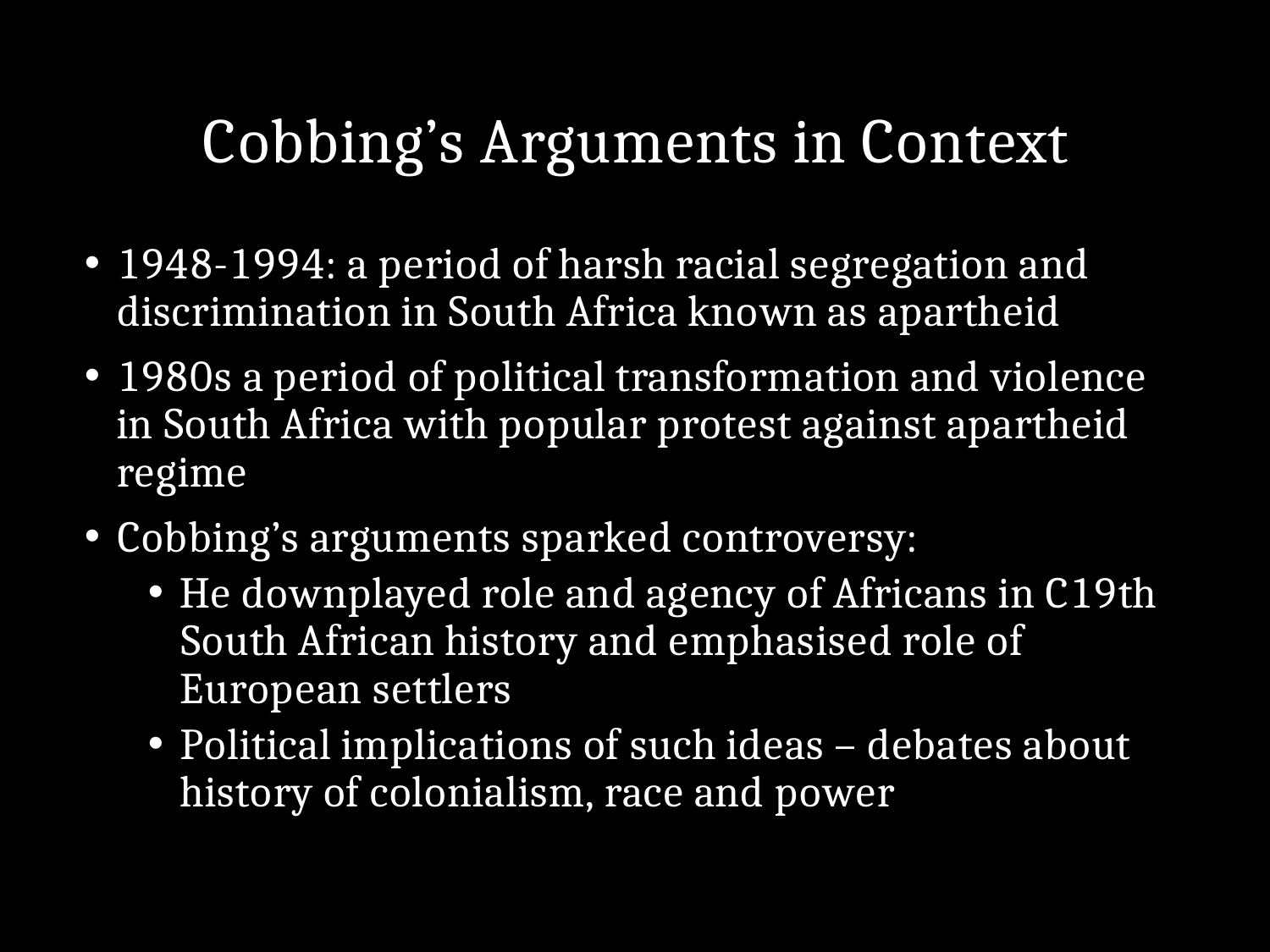

# Cobbing’s Arguments in Context
1948-1994: a period of harsh racial segregation and discrimination in South Africa known as apartheid
1980s a period of political transformation and violence in South Africa with popular protest against apartheid regime
Cobbing’s arguments sparked controversy:
He downplayed role and agency of Africans in C19th South African history and emphasised role of European settlers
Political implications of such ideas – debates about history of colonialism, race and power